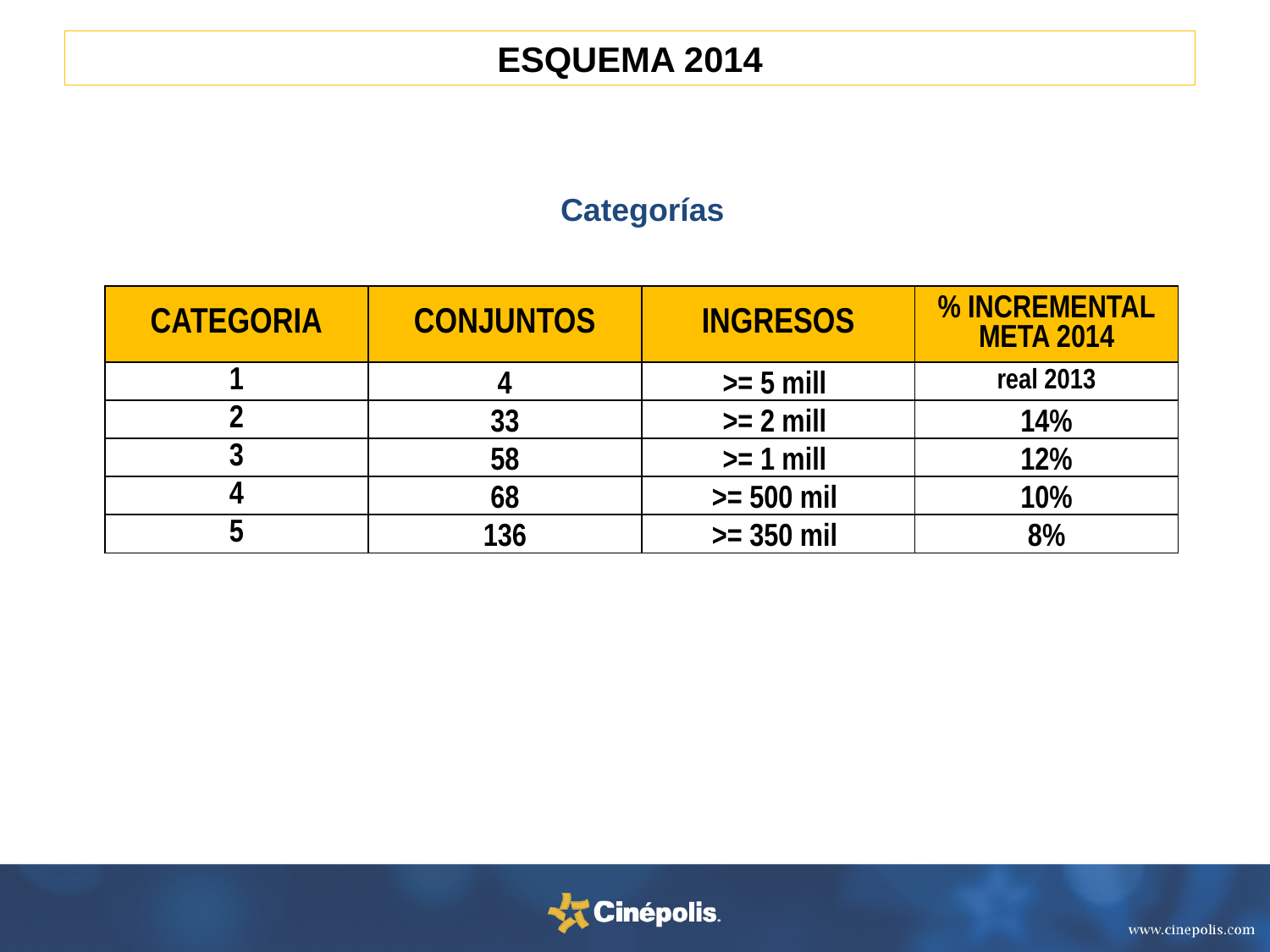

ESQUEMA 2014
Categorías
| CATEGORIA | CONJUNTOS | INGRESOS | % INCREMENTAL META 2014 |
| --- | --- | --- | --- |
| 1 | 4 | >= 5 mill | real 2013 |
| 2 | 33 | >= 2 mill | 14% |
| 3 | 58 | >= 1 mill | 12% |
| 4 | 68 | >= 500 mil | 10% |
| 5 | 136 | >= 350 mil | 8% |